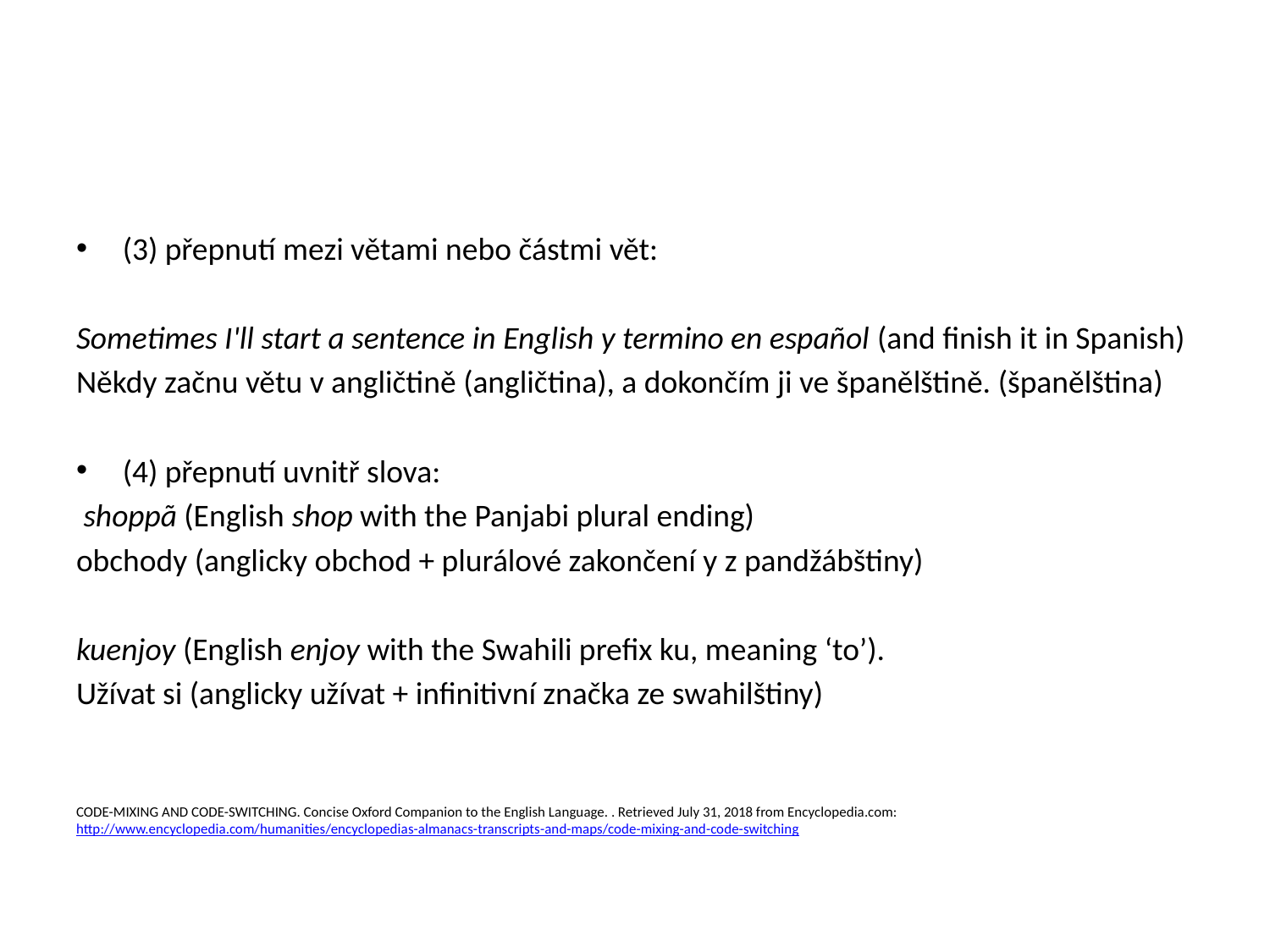

#
(3) přepnutí mezi větami nebo částmi vět:

Sometimes I'll start a sentence in English y termino en español (and finish it in Spanish)
Někdy začnu větu v angličtině (angličtina), a dokončím ji ve španělštině. (španělština)

(4) přepnutí uvnitř slova:
 shoppã (English shop with the Panjabi plural ending)
obchody (anglicky obchod + plurálové zakončení y z pandžábštiny)

kuenjoy (English enjoy with the Swahili prefix ku, meaning ‘to’).
Užívat si (anglicky užívat + infinitivní značka ze swahilštiny)

CODE-MIXING AND CODE-SWITCHING. Concise Oxford Companion to the English Language. . Retrieved July 31, 2018 from Encyclopedia.com: http://www.encyclopedia.com/humanities/encyclopedias-almanacs-transcripts-and-maps/code-mixing-and-code-switching